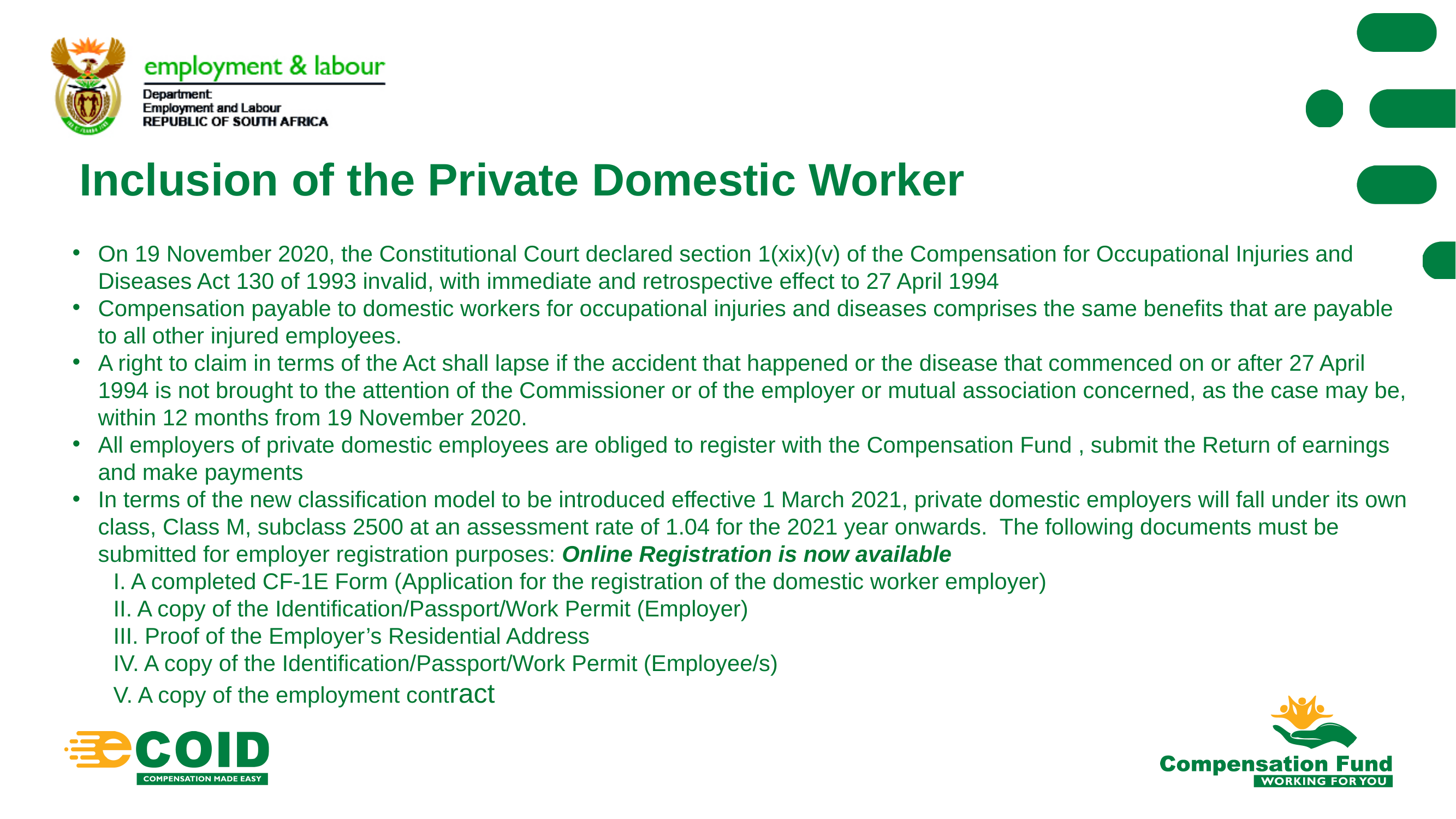

# Inclusion of the Private Domestic Worker
On 19 November 2020, the Constitutional Court declared section 1(xix)(v) of the Compensation for Occupational Injuries and Diseases Act 130 of 1993 invalid, with immediate and retrospective effect to 27 April 1994
Compensation payable to domestic workers for occupational injuries and diseases comprises the same benefits that are payable to all other injured employees.
A right to claim in terms of the Act shall lapse if the accident that happened or the disease that commenced on or after 27 April 1994 is not brought to the attention of the Commissioner or of the employer or mutual association concerned, as the case may be, within 12 months from 19 November 2020.
All employers of private domestic employees are obliged to register with the Compensation Fund , submit the Return of earnings and make payments
In terms of the new classification model to be introduced effective 1 March 2021, private domestic employers will fall under its own class, Class M, subclass 2500 at an assessment rate of 1.04 for the 2021 year onwards.  The following documents must be submitted for employer registration purposes: Online Registration is now available
I. A completed CF-1E Form (Application for the registration of the domestic worker employer)
II. A copy of the Identification/Passport/Work Permit (Employer)
III. Proof of the Employer’s Residential Address
IV. A copy of the Identification/Passport/Work Permit (Employee/s)
V. A copy of the employment contract